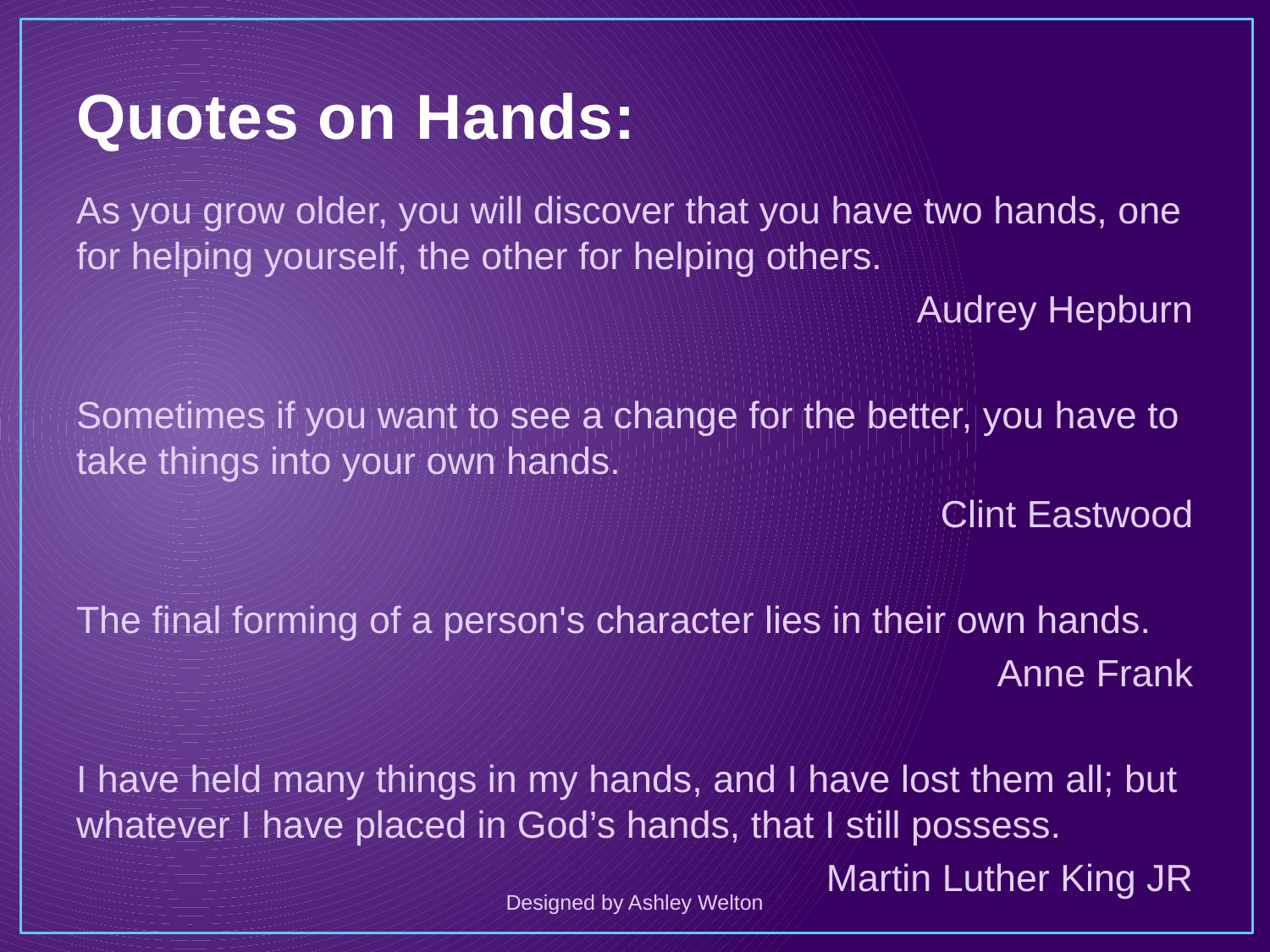

# Quotes on Hands:
As you grow older, you will discover that you have two hands, one for helping yourself, the other for helping others.
Audrey Hepburn

Sometimes if you want to see a change for the better, you have to take things into your own hands.
Clint Eastwood

The final forming of a person's character lies in their own hands.
Anne Frank

I have held many things in my hands, and I have lost them all; but whatever I have placed in God’s hands, that I still possess.
Martin Luther King JR

Designed by Ashley Welton